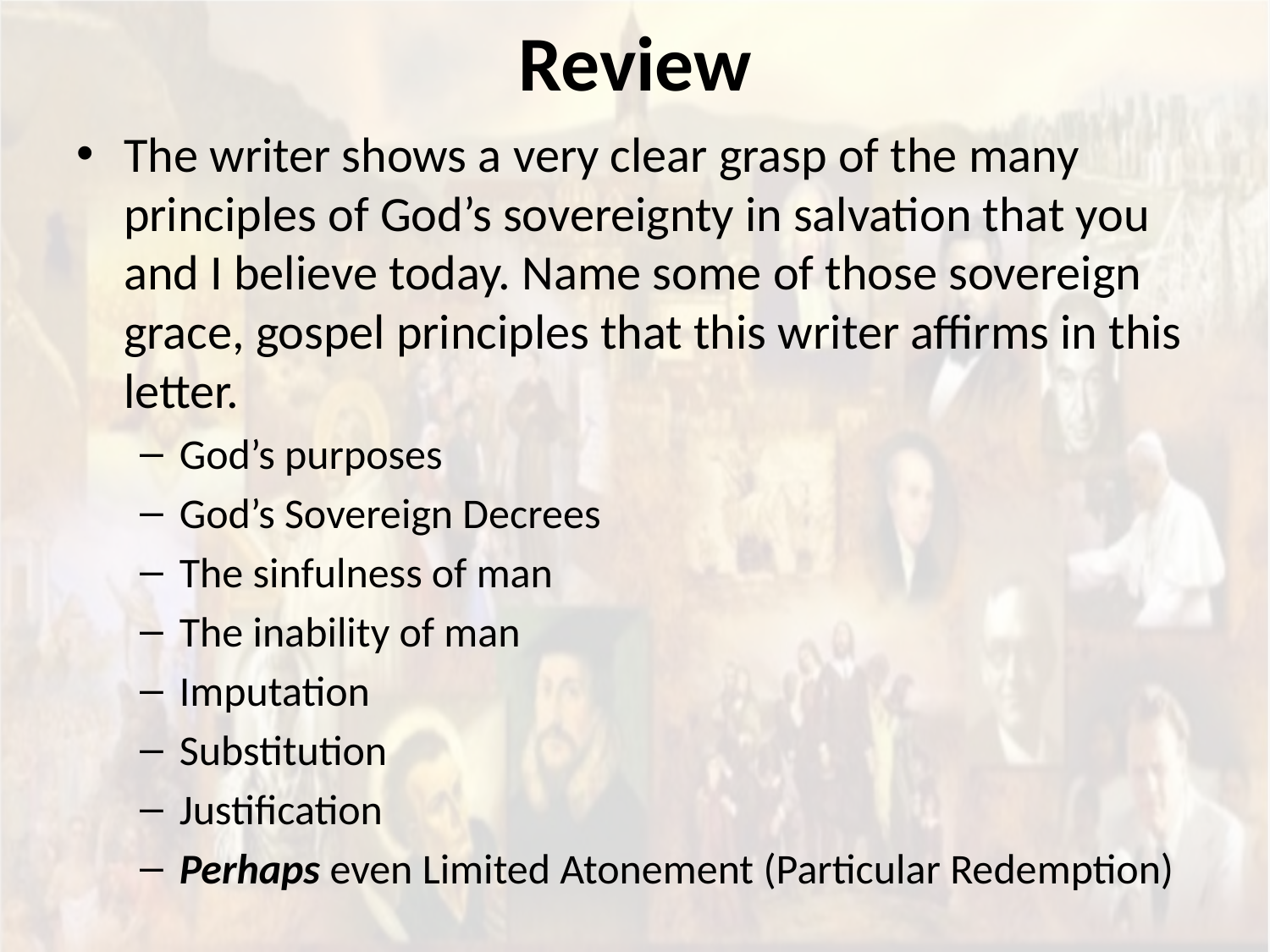

# Review
The writer shows a very clear grasp of the many principles of God’s sovereignty in salvation that you and I believe today. Name some of those sovereign grace, gospel principles that this writer affirms in this letter.
God’s purposes
God’s Sovereign Decrees
The sinfulness of man
The inability of man
Imputation
Substitution
Justification
Perhaps even Limited Atonement (Particular Redemption)